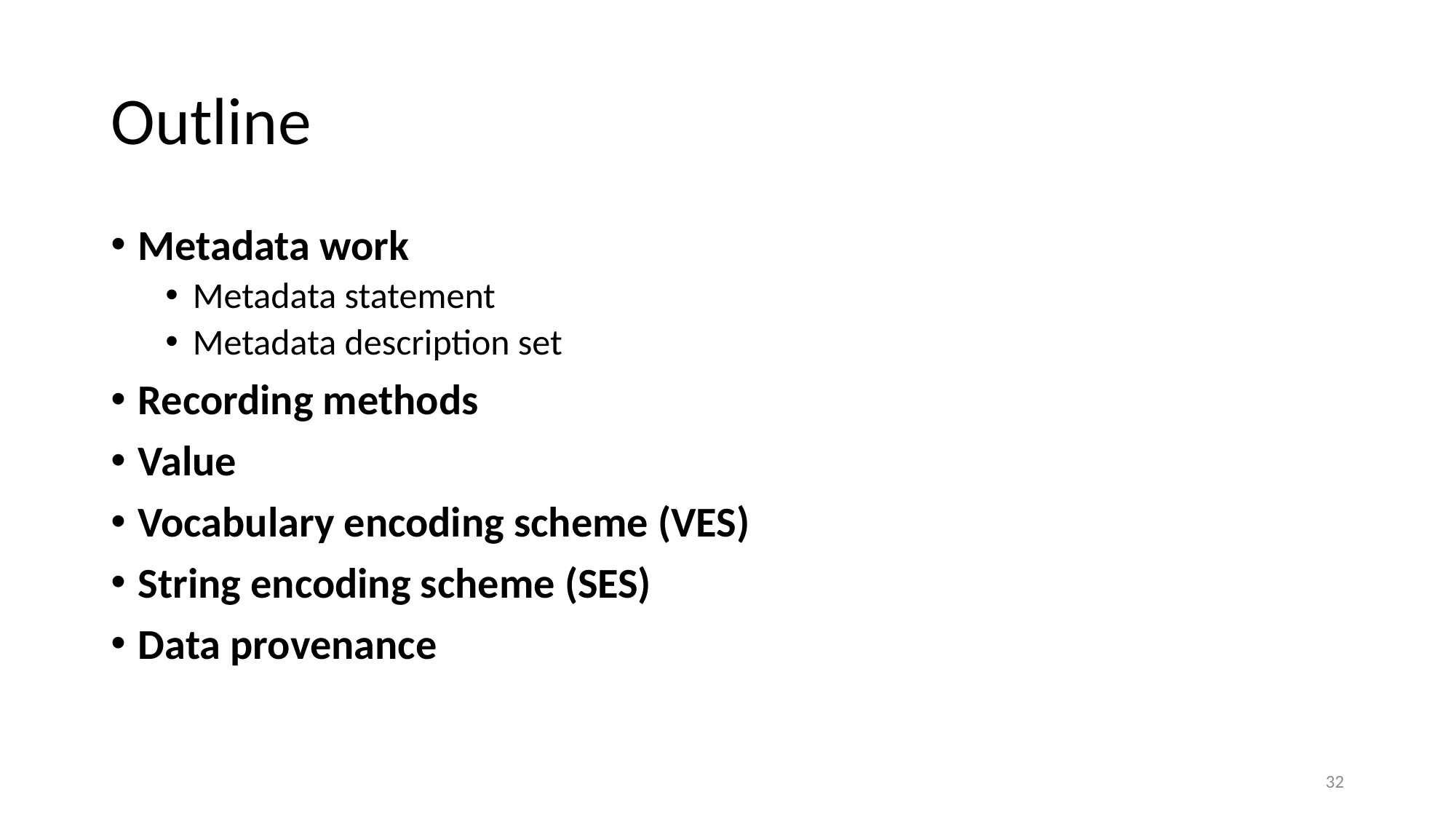

# Outline
Metadata work
Metadata statement
Metadata description set
Recording methods
Value
Vocabulary encoding scheme (VES)
String encoding scheme (SES)
Data provenance
32